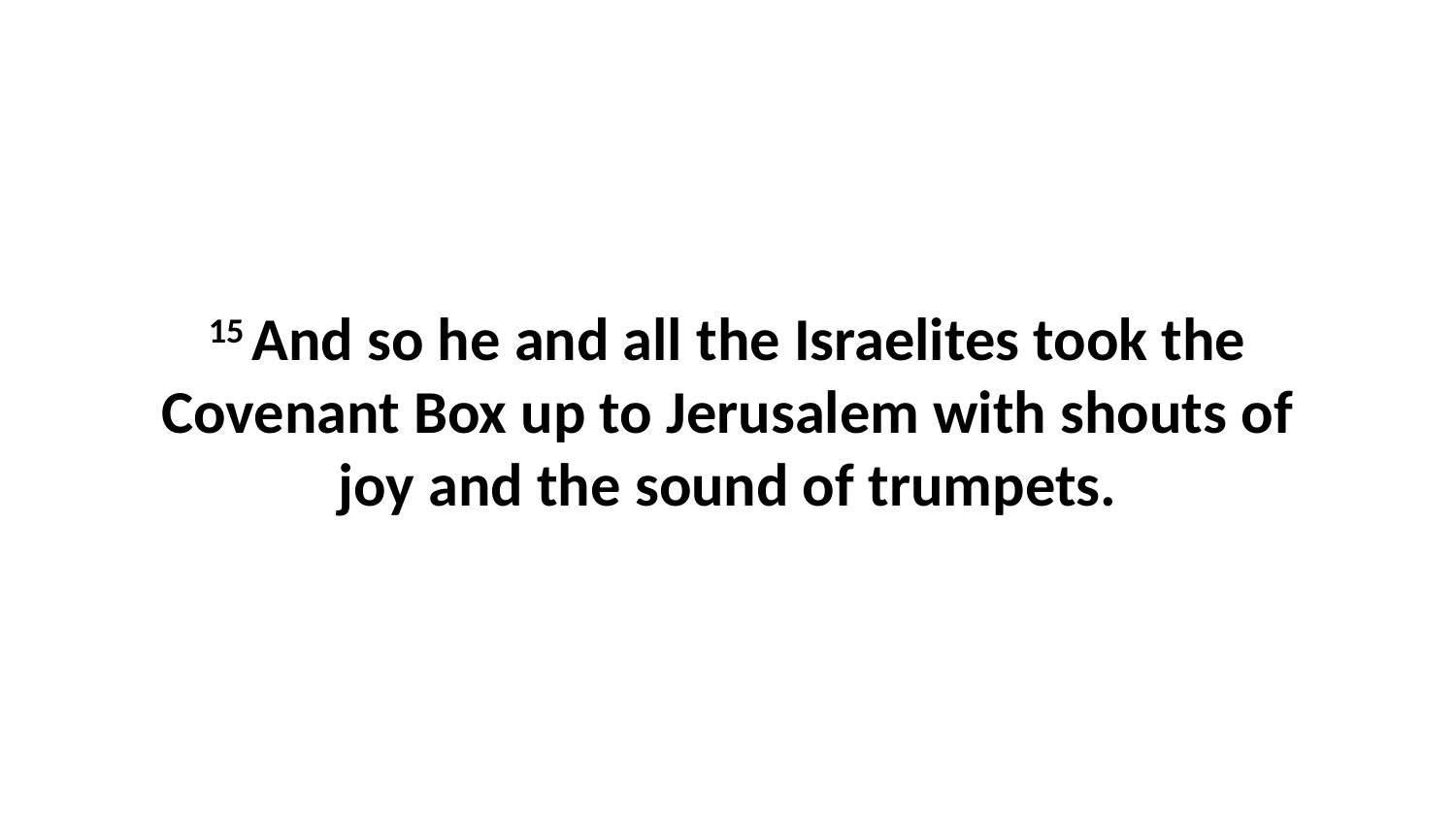

15 And so he and all the Israelites took the Covenant Box up to Jerusalem with shouts of joy and the sound of trumpets.